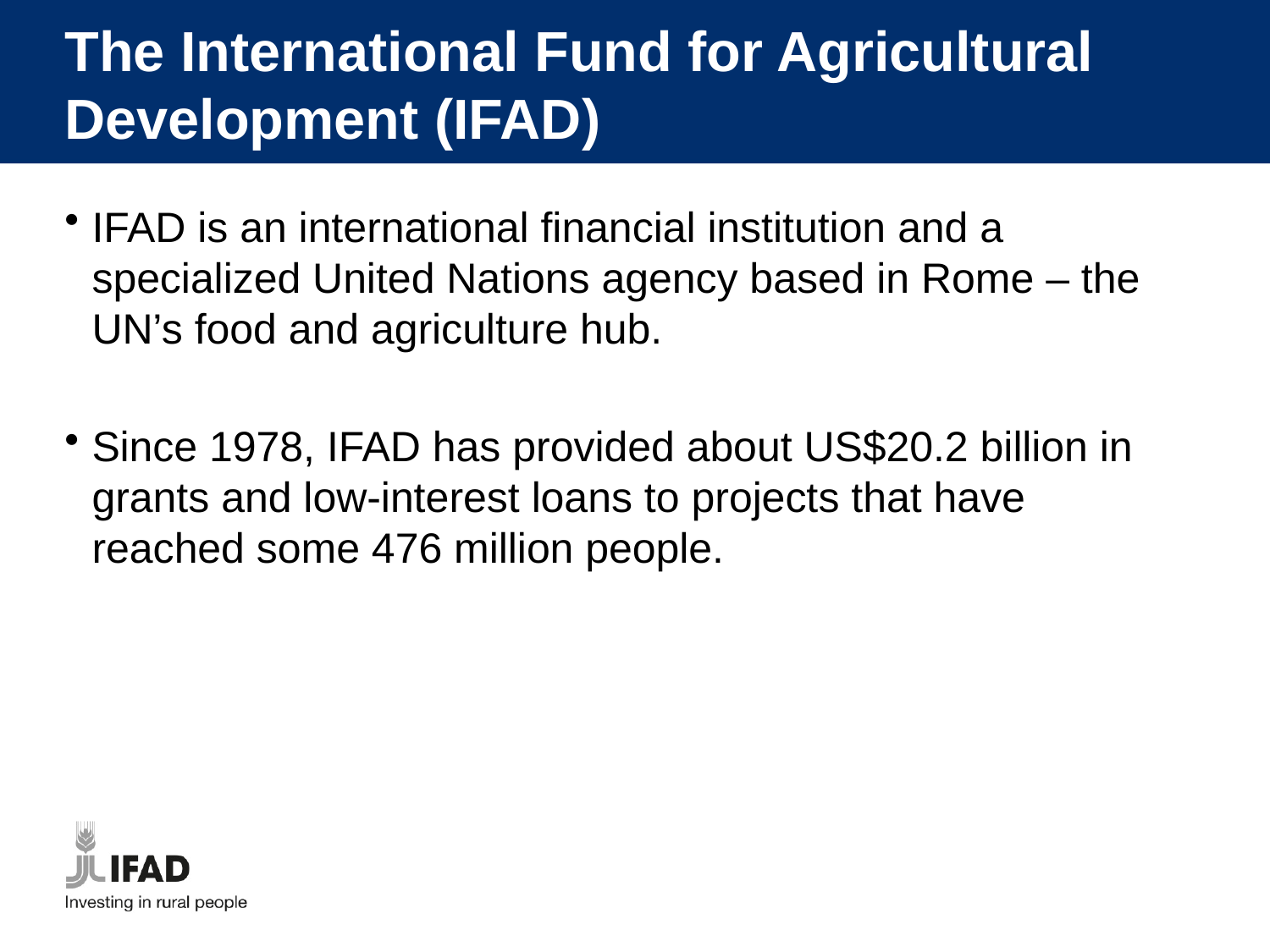

# The International Fund for Agricultural Development (IFAD)
IFAD is an international financial institution and a specialized United Nations agency based in Rome – the UN’s food and agriculture hub.

Since 1978, IFAD has provided about US$20.2 billion in grants and low-interest loans to projects that have reached some 476 million people.